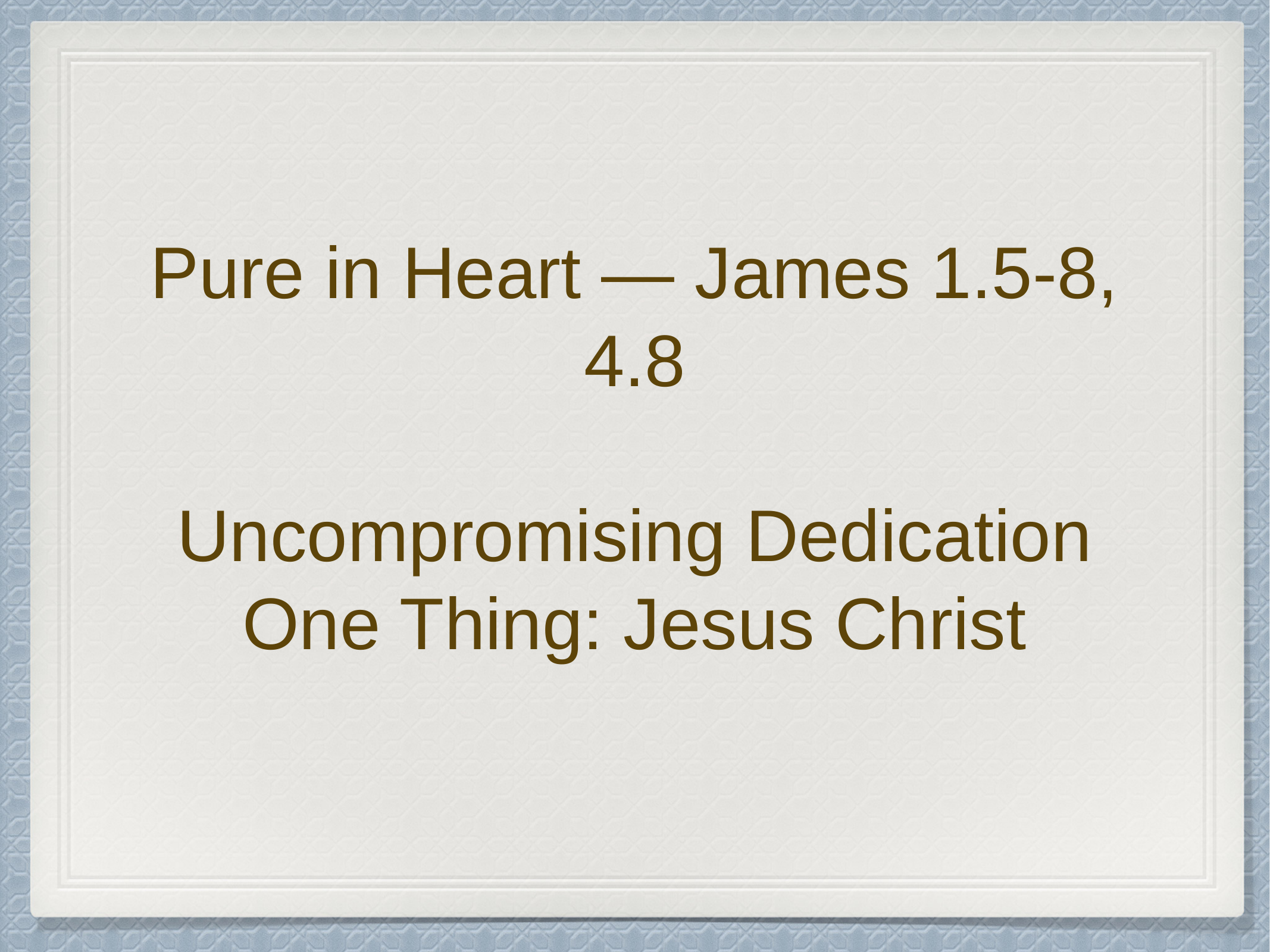

# Pure in Heart — James 1.5-8, 4.8

Uncompromising Dedication One Thing: Jesus Christ